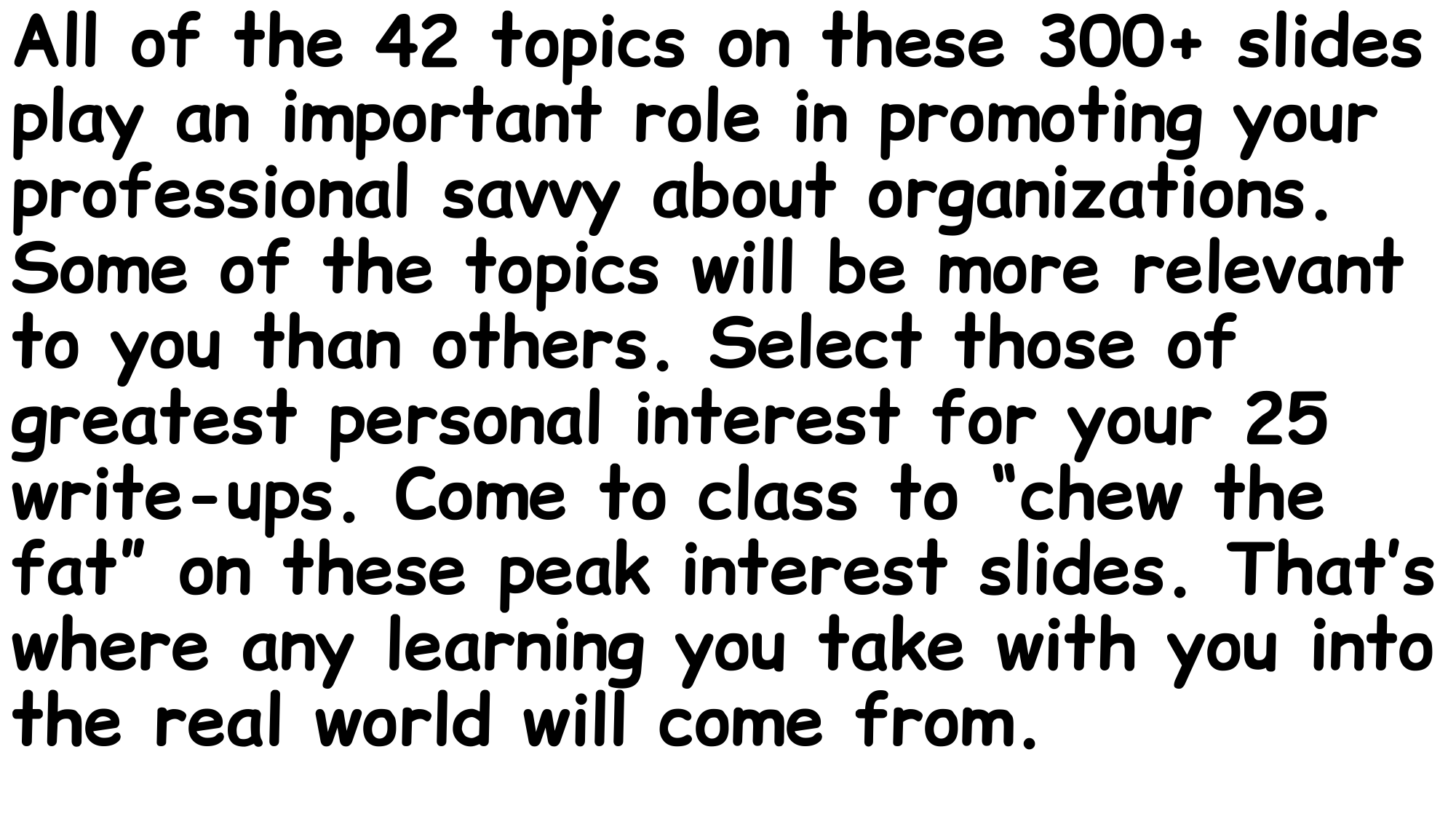

All of the 42 topics on these 300+ slides play an important role in promoting your professional savvy about organizations. Some of the topics will be more relevant to you than others. Select those of greatest personal interest for your 25 write-ups. Come to class to “chew the fat” on these peak interest slides. That’s where any learning you take with you into the real world will come from.